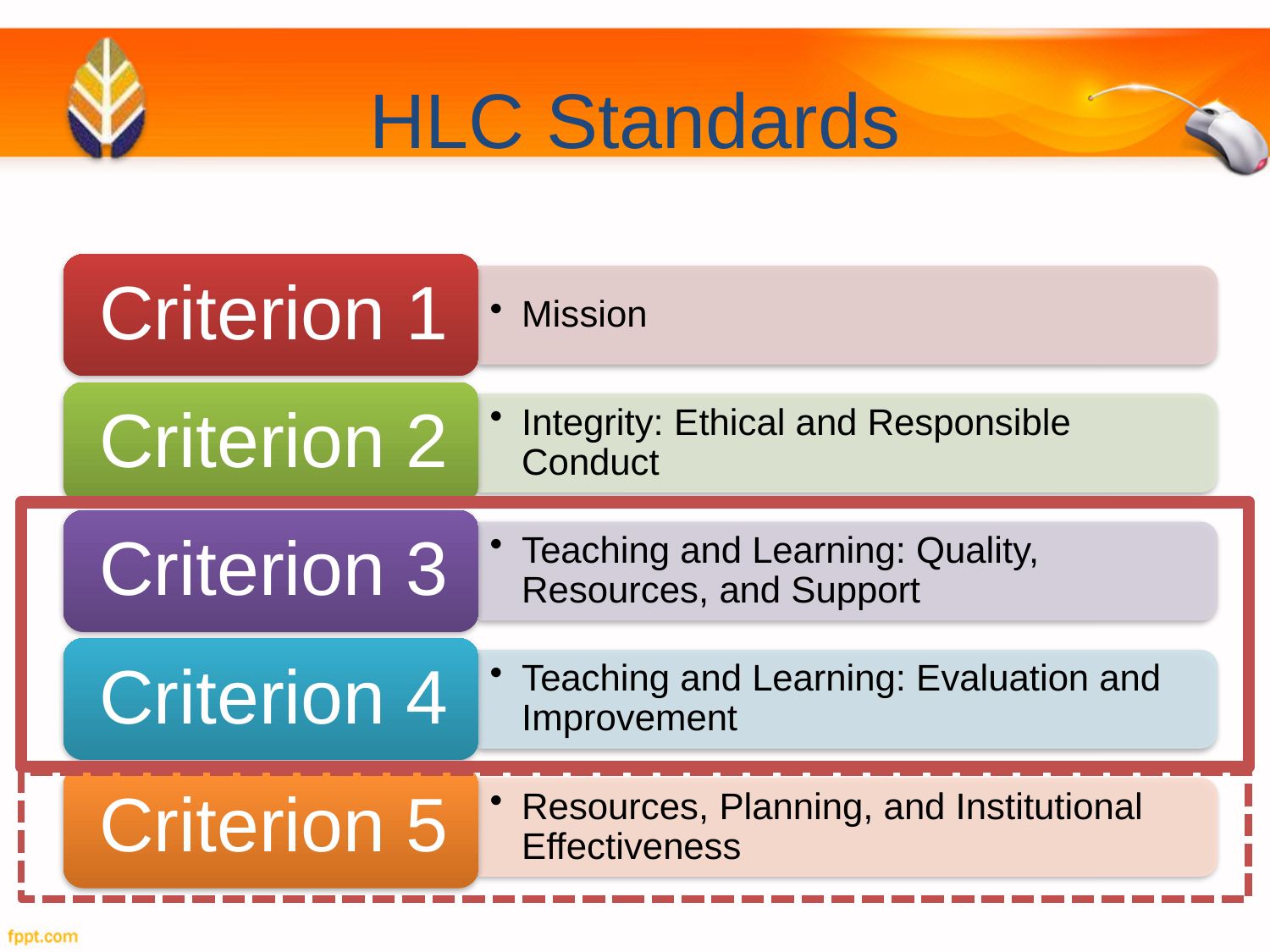

# HLC Standards
Mission
Criterion 1
Integrity: Ethical and Responsible Conduct
Criterion 2
Teaching and Learning: Quality, Resources, and Support
Criterion 3
Teaching and Learning: Evaluation and Improvement
Criterion 4
Resources, Planning, and Institutional Effectiveness
Criterion 5